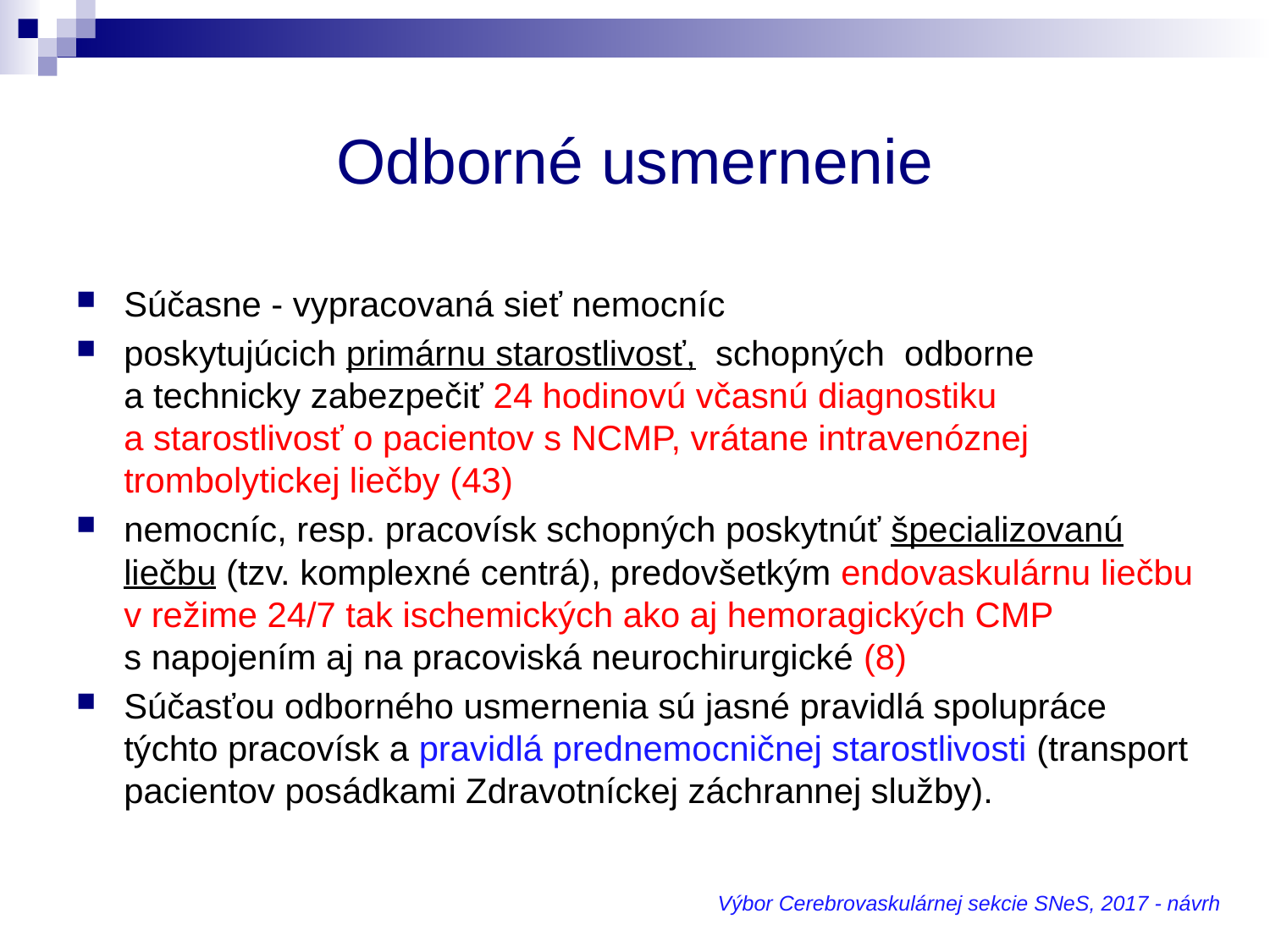

# Odborné usmernenie
Súčasne - vypracovaná sieť nemocníc
poskytujúcich primárnu starostlivosť,  schopných  odborne a technicky zabezpečiť 24 hodinovú včasnú diagnostiku a starostlivosť o pacientov s NCMP, vrátane intravenóznej trombolytickej liečby (43)
nemocníc, resp. pracovísk schopných poskytnúť špecializovanú liečbu (tzv. komplexné centrá), predovšetkým endovaskulárnu liečbu v režime 24/7 tak ischemických ako aj hemoragických CMP s napojením aj na pracoviská neurochirurgické (8)
Súčasťou odborného usmernenia sú jasné pravidlá spolupráce týchto pracovísk a pravidlá prednemocničnej starostlivosti (transport pacientov posádkami Zdravotníckej záchrannej služby).

Výbor Cerebrovaskulárnej sekcie SNeS, 2017 - návrh